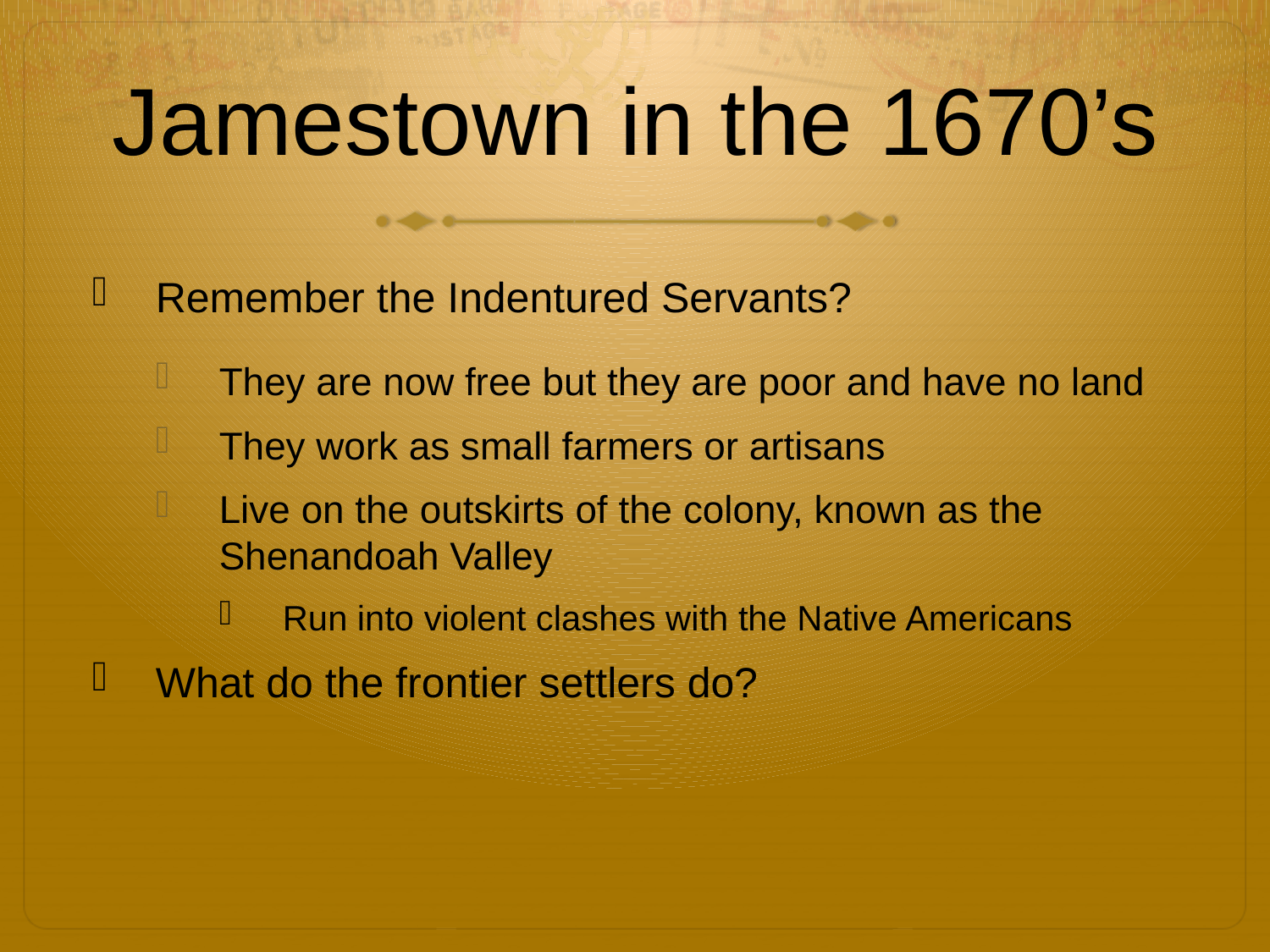

# Jamestown in the 1670’s
Remember the Indentured Servants?
They are now free but they are poor and have no land
They work as small farmers or artisans
Live on the outskirts of the colony, known as the Shenandoah Valley
Run into violent clashes with the Native Americans
What do the frontier settlers do?